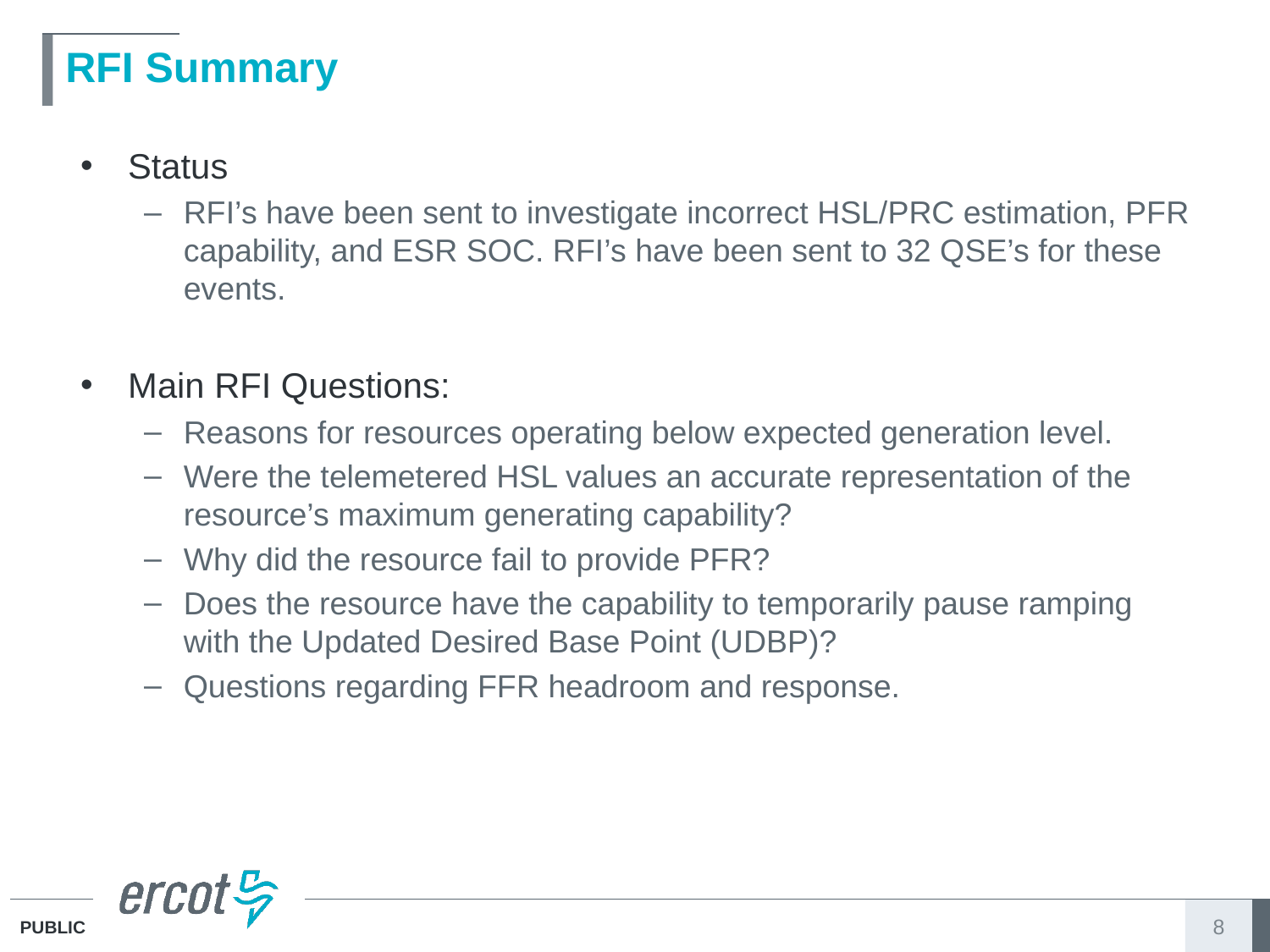

# RFI Summary
Status
RFI’s have been sent to investigate incorrect HSL/PRC estimation, PFR capability, and ESR SOC. RFI’s have been sent to 32 QSE’s for these events.

Main RFI Questions:
Reasons for resources operating below expected generation level.
Were the telemetered HSL values an accurate representation of the resource’s maximum generating capability?
Why did the resource fail to provide PFR?
Does the resource have the capability to temporarily pause ramping with the Updated Desired Base Point (UDBP)?
Questions regarding FFR headroom and response.

8